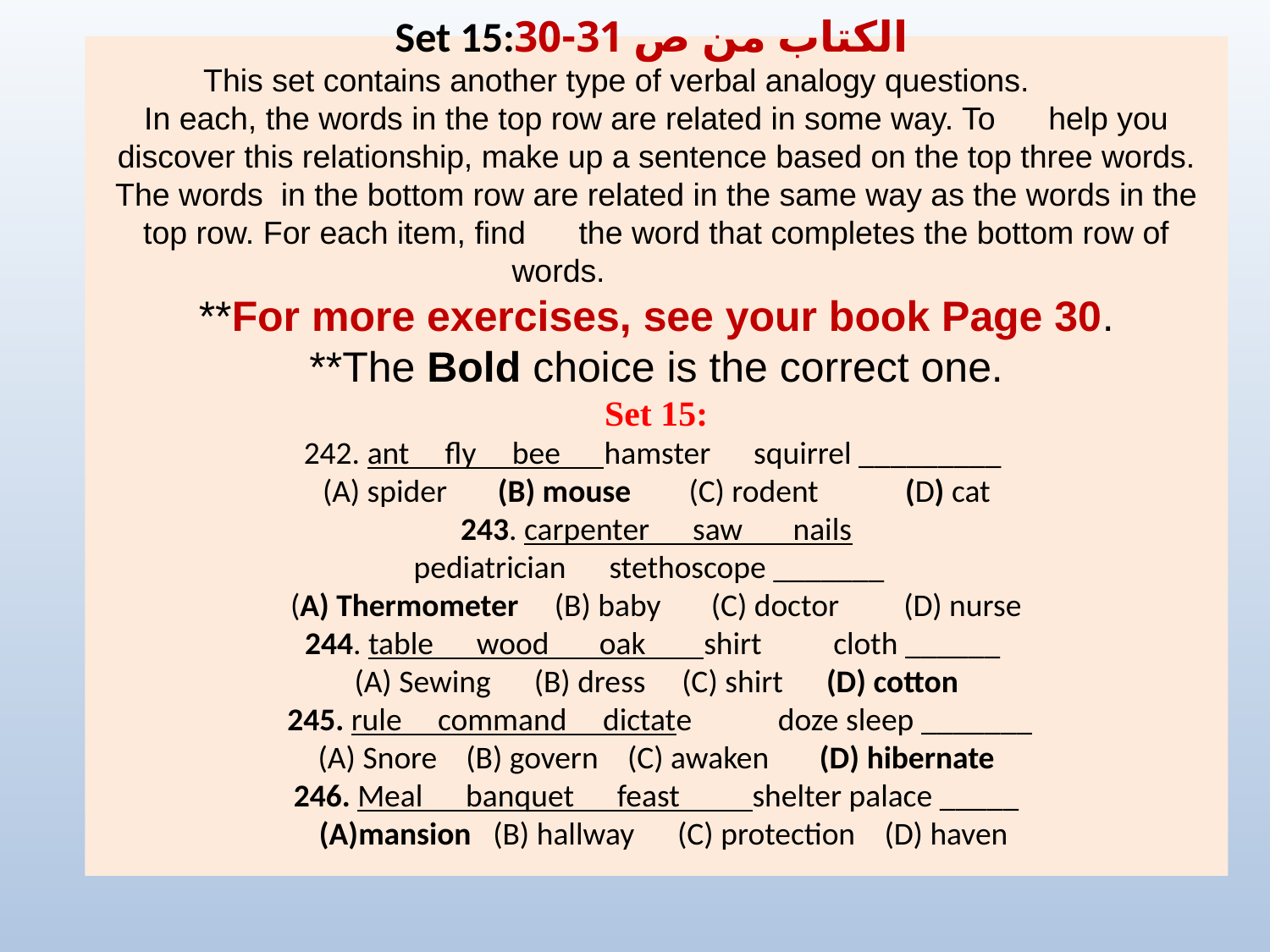

# Set 15:الكتاب من ص 31-30 This set contains another type of verbal analogy questions. In each, the words in the top row are related in some way. To      help you discover this relationship, make up a sentence based on the top three words. The words  in the bottom row are related in the same way as the words in the top row. For each item, find      the word that completes the bottom row of words. **For more exercises, see your book Page 30. **The Bold choice is the correct one. Set 15: 242. ant     fly     bee      hamster      squirrel _________ (A) spider       (B) mouse        (C) rodent            (D) cat 243. carpenter      saw       nails pediatrician      stethoscope _______ (A) Thermometer     (B) baby       (C) doctor         (D) nurse 244. table      wood       oak        shirt          cloth ______ (A) Sewing      (B) dress     (C) shirt      (D) cotton 245. rule     command     dictate            doze sleep _______ (A) Snore    (B) govern    (C) awaken       (D) hibernate 246. Meal      banquet      feast          shelter palace _____ (A)mansion   (B) hallway      (C) protection    (D) haven